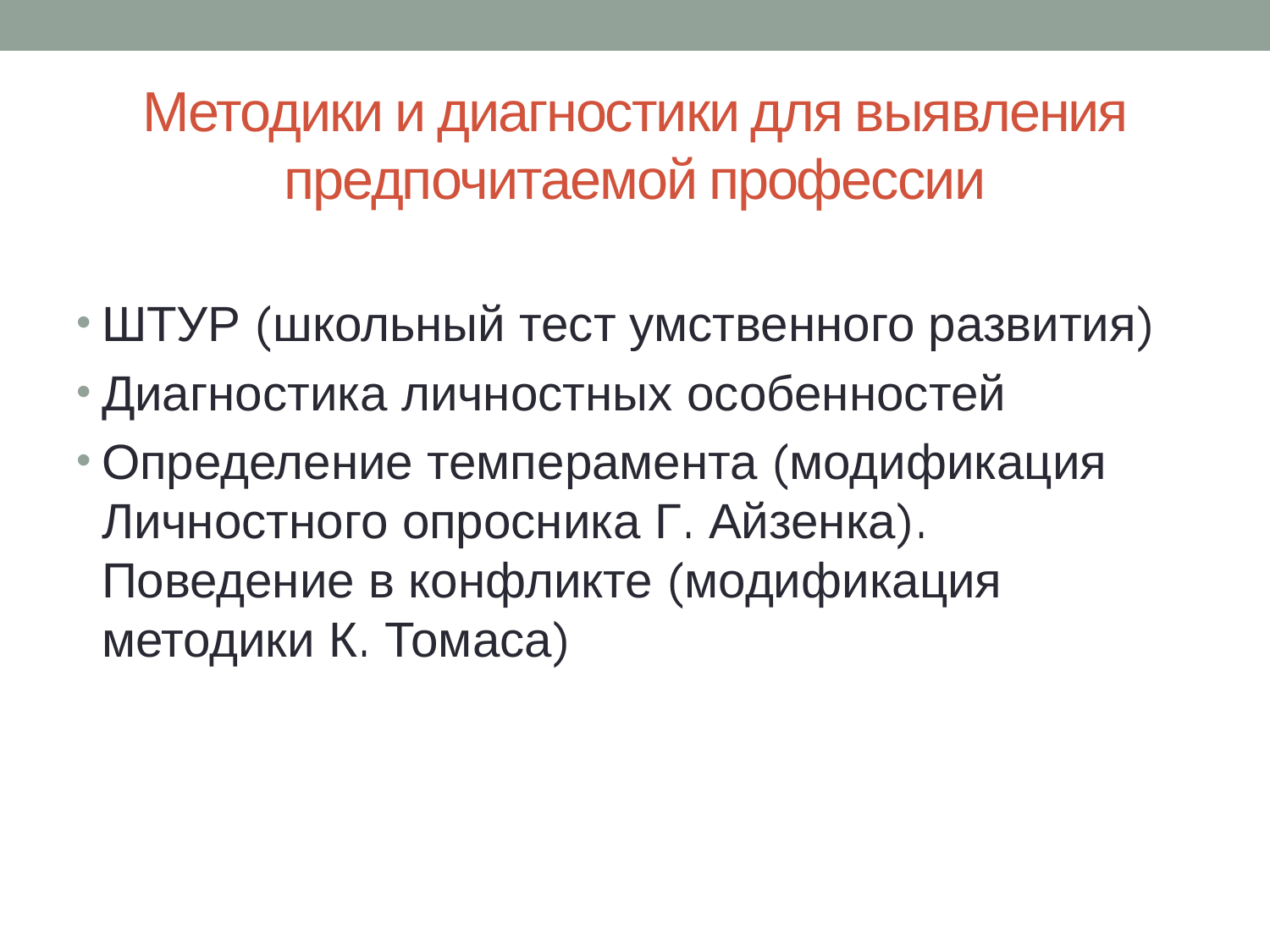

# Методики и диагностики для выявления предпочитаемой профессии
ШТУР (школьный тест умственного развития)
Диагностика личностных особенностей
Определение темперамента (модификация Личностного опросника Г. Айзенка). Поведение в конфликте (модификация методики К. Томаса)